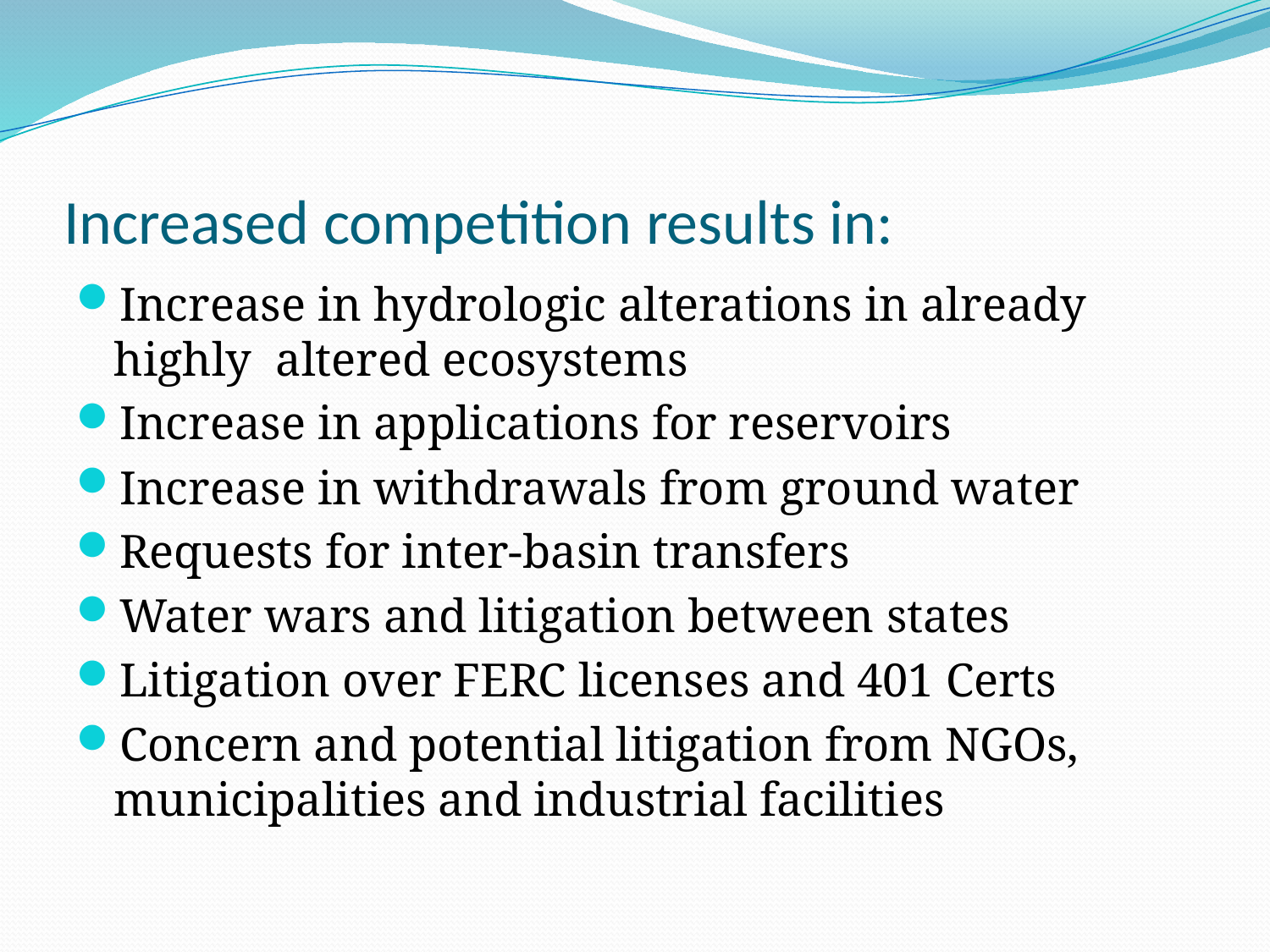

# Increased competition results in:
Increase in hydrologic alterations in already highly  altered ecosystems
Increase in applications for reservoirs
Increase in withdrawals from ground water
Requests for inter-basin transfers
Water wars and litigation between states
Litigation over FERC licenses and 401 Certs
Concern and potential litigation from NGOs, municipalities and industrial facilities